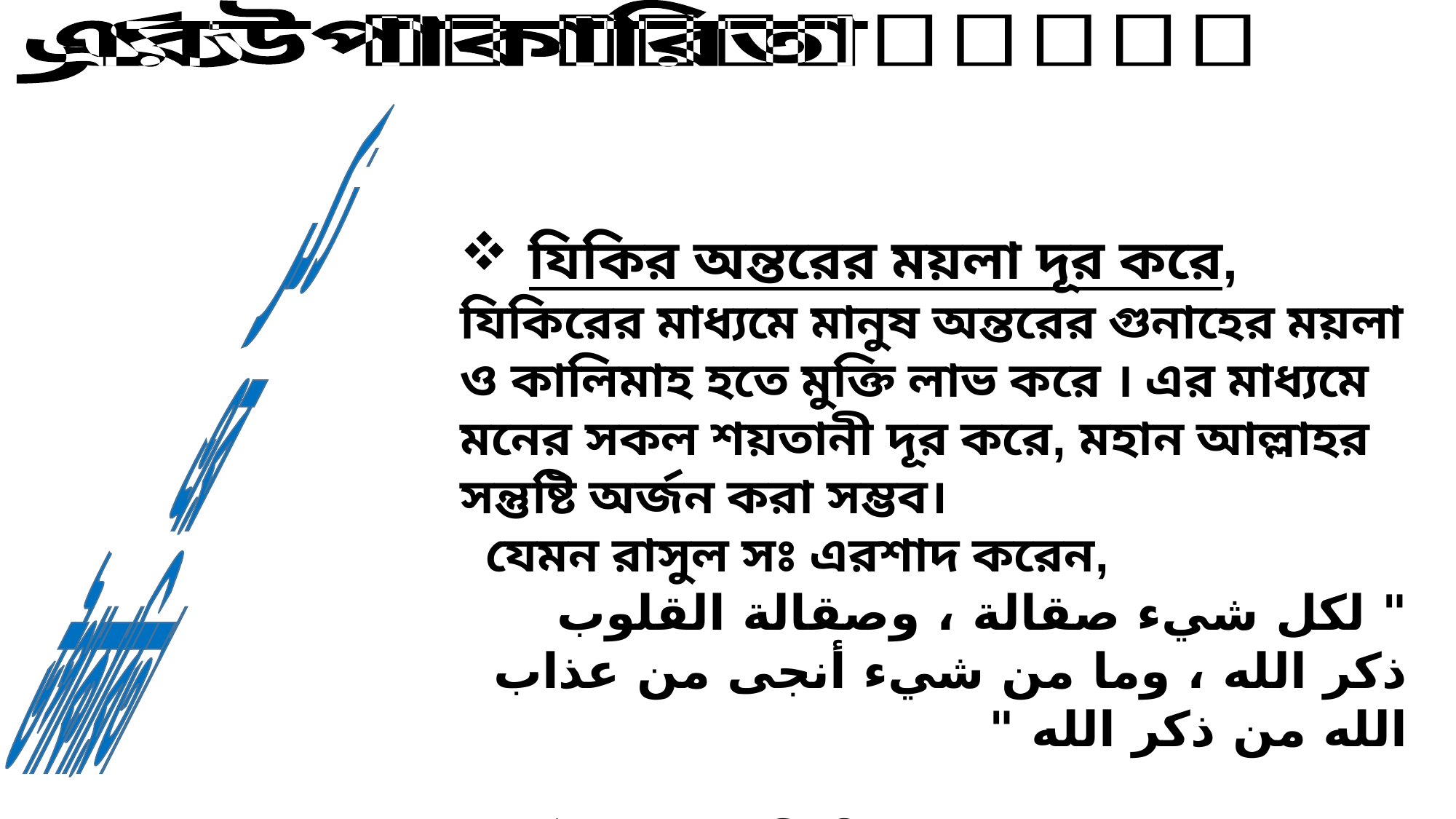

ذكر   এর উপাকারিতা
ذكر
 এর
 উপাকারিতা
যিকির অন্তরের ময়লা দূর করে,
যিকিরের মাধ্যমে মানুষ অন্তরের গুনাহের ময়লা ও কালিমাহ হতে মুক্তি লাভ করে । এর মাধ্যমে মনের সকল শয়তানী দূর করে, মহান আল্লাহর সন্তুষ্টি অর্জন করা সম্ভব।
  যেমন রাসুল সঃ এরশাদ করেন,
" لكل شيء صقالة ، وصقالة القلوب ذكر الله ، وما من شيء أنجى من عذاب الله من ذكر الله "

 অর্থঃ প্রত্যেক জিনিসের জন্য রেত আছে, আর অন্তরের রেত কল আল্লাহর যিকির ।